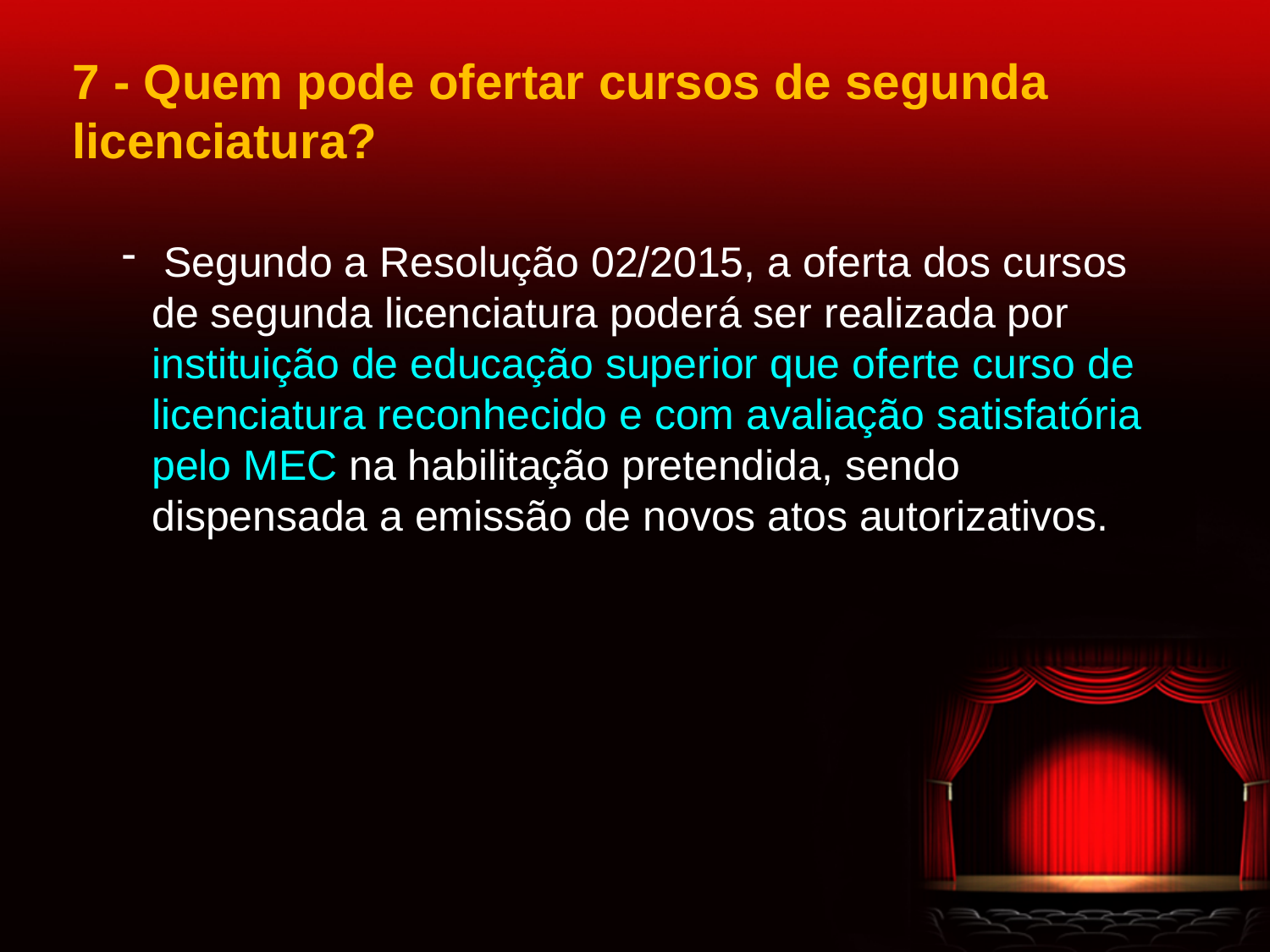

# 7 - Quem pode ofertar cursos de segunda licenciatura?
 Segundo a Resolução 02/2015, a oferta dos cursos de segunda licenciatura poderá ser realizada por instituição de educação superior que oferte curso de licenciatura reconhecido e com avaliação satisfatória pelo MEC na habilitação pretendida, sendo dispensada a emissão de novos atos autorizativos.